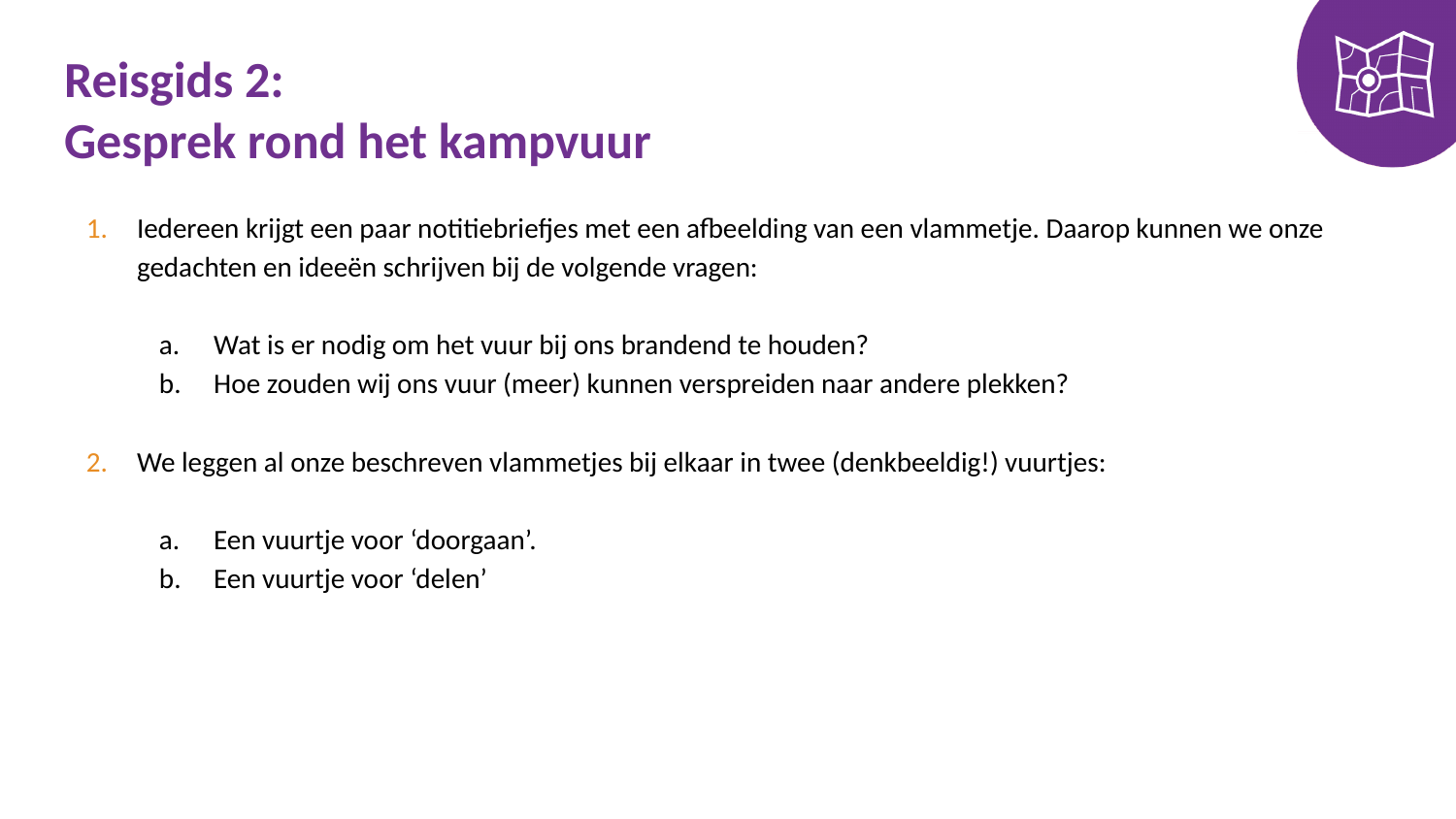

# Reisgids 2: Gesprek rond het kampvuur

Iedereen krijgt een paar notitiebriefjes met een afbeelding van een vlammetje. Daarop kunnen we onze gedachten en ideeën schrijven bij de volgende vragen:

Wat is er nodig om het vuur bij ons brandend te houden?
Hoe zouden wij ons vuur (meer) kunnen verspreiden naar andere plekken?

We leggen al onze beschreven vlammetjes bij elkaar in twee (denkbeeldig!) vuurtjes:

Een vuurtje voor ‘doorgaan’.
Een vuurtje voor ‘delen’